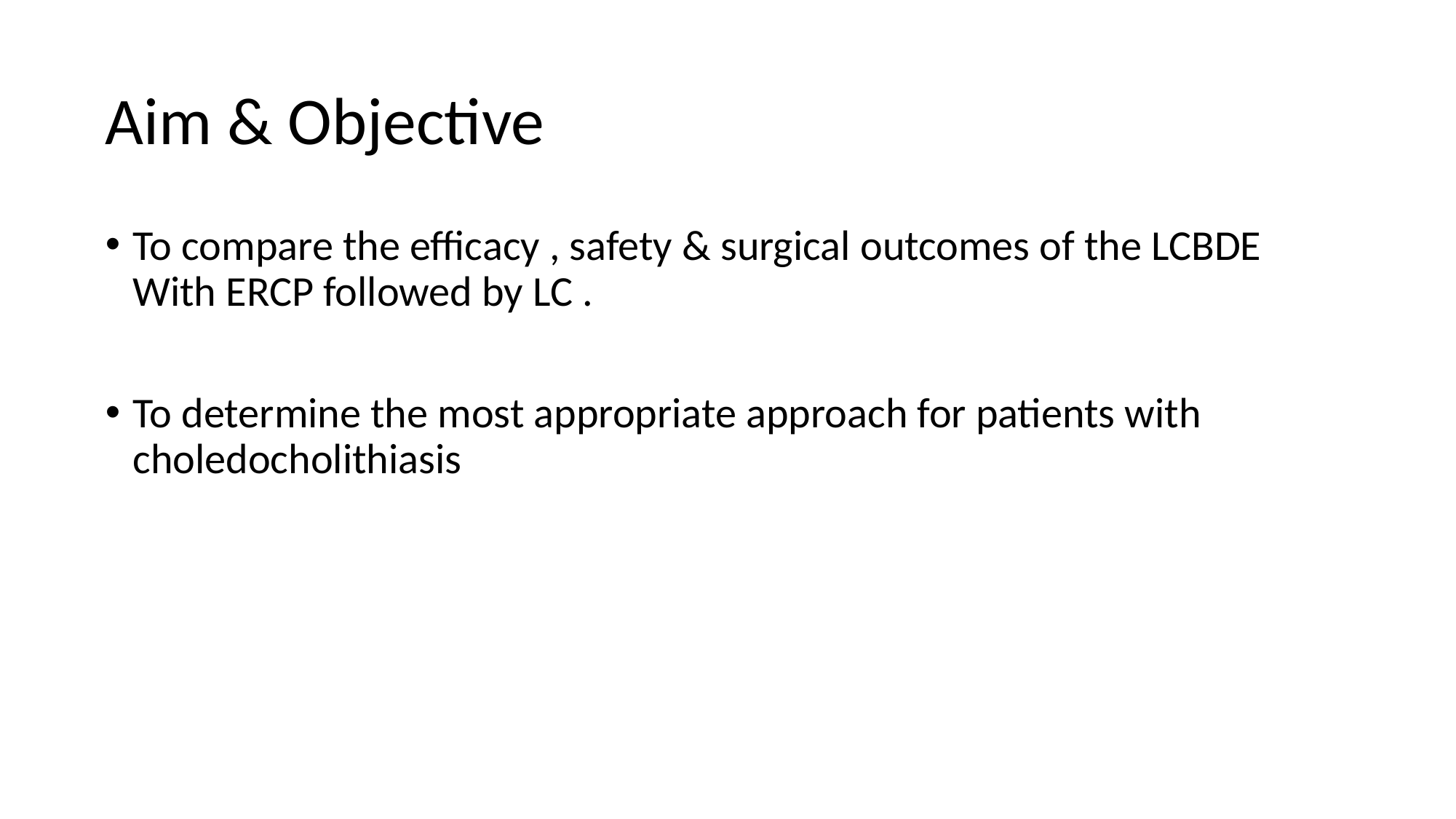

# Aim & Objective
To compare the efficacy , safety & surgical outcomes of the LCBDE With ERCP followed by LC .

To determine the most appropriate approach for patients with choledocholithiasis